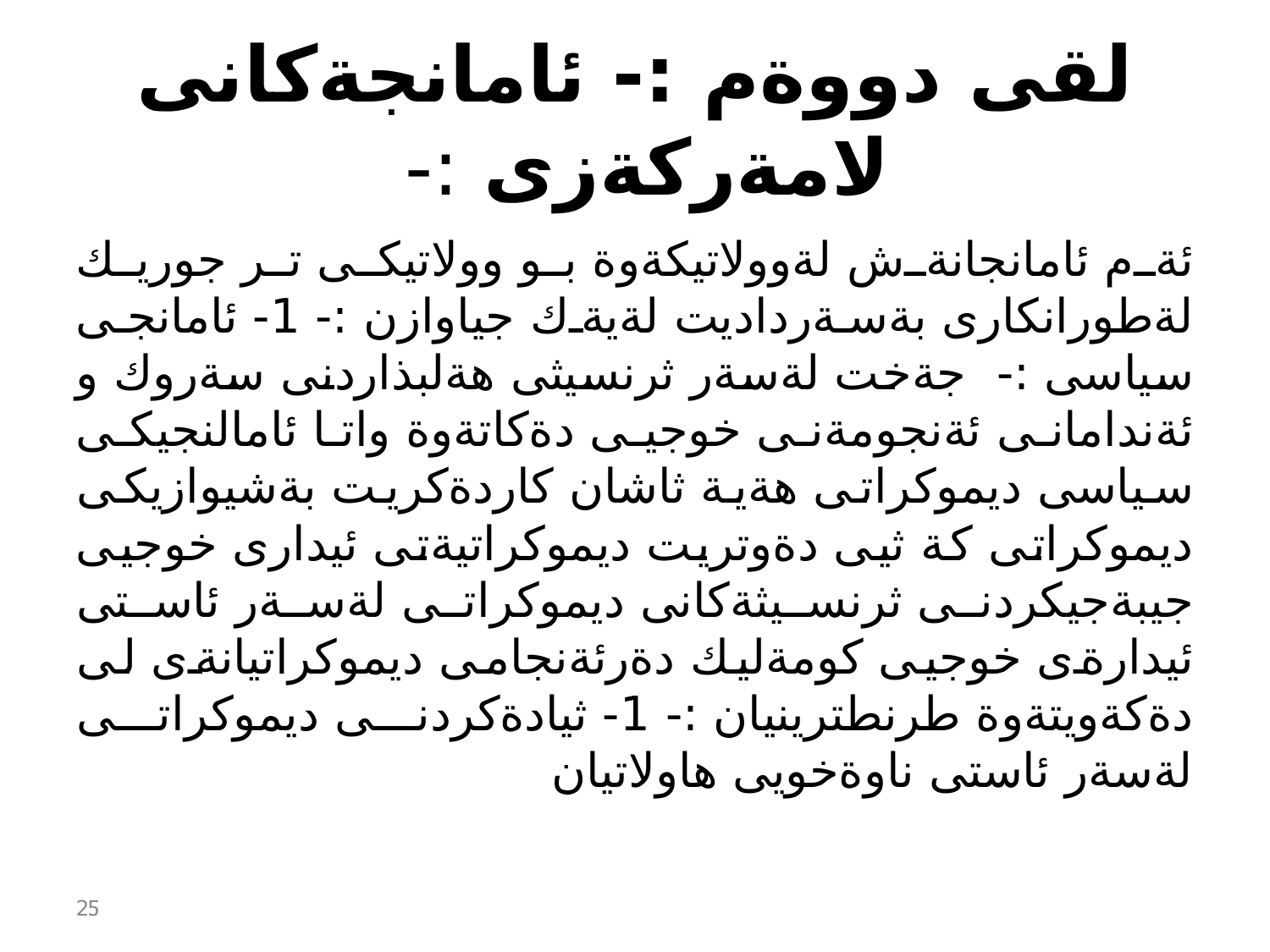

# لقى دووةم :- ئامانجةكانى لامةركةزى :-
ئةم ئامانجانةش لةوولاتيكةوة بو وولاتيكى تر جوريك لةطورانكارى بةسةرداديت لةيةك جياوازن :- 1- ئامانجى سياسى :-  جةخت لةسةر ثرنسيثى هةلبذاردنى سةروك و ئةندامانى ئةنجومةنى خوجيى دةكاتةوة واتا ئامالنجيكى سياسى ديموكراتى هةية ثاشان كاردةكريت بةشيوازيكى ديموكراتى كة ثيى دةوتريت ديموكراتيةتى ئيدارى خوجيى جيبةجيكردنى ثرنسيثةكانى ديموكراتى لةسةر ئاستى ئيدارةى خوجيى كومةليك دةرئةنجامى ديموكراتيانةى لى دةكةويتةوة طرنطترينيان :- 1- ثيادةكردنى ديموكراتى لةسةر ئاستى ناوةخويى هاولاتيان
25